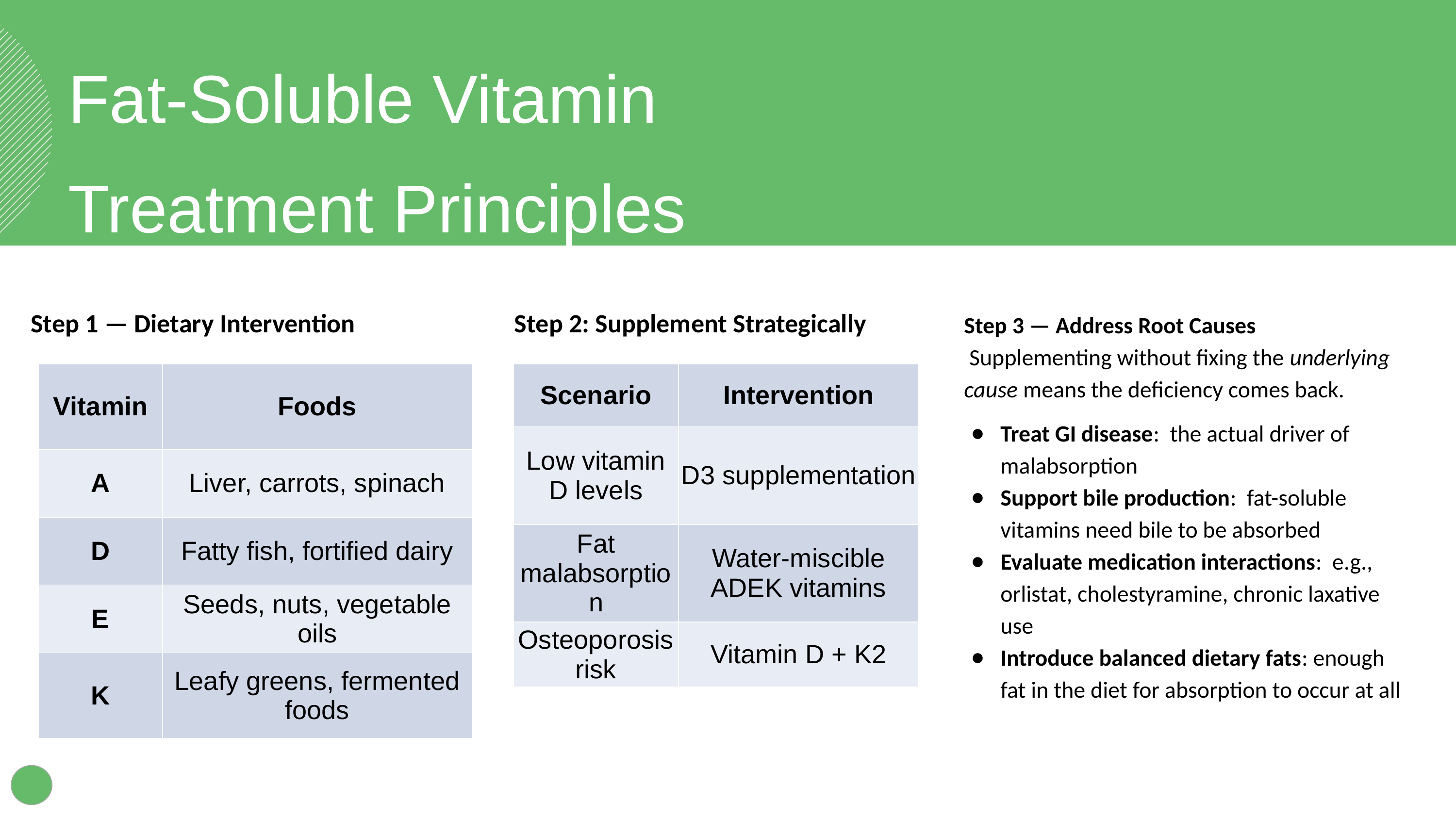

Fat-Soluble Vitamin
Treatment Principles
Step 3 — Address Root Causes
 Supplementing without fixing the underlying cause means the deficiency comes back.
Treat GI disease:  the actual driver of malabsorption
Support bile production:  fat-soluble vitamins need bile to be absorbed
Evaluate medication interactions:  e.g., orlistat, cholestyramine, chronic laxative use
Introduce balanced dietary fats: enough fat in the diet for absorption to occur at all
Step 1 — Dietary Intervention
Step 2: Supplement Strategically
| Scenario | Intervention |
| --- | --- |
| Low vitamin D levels | D3 supplementation |
| Fat malabsorption | Water-miscible ADEK vitamins |
| Osteoporosis risk | Vitamin D + K2 |
| Vitamin | Foods |
| --- | --- |
| A | Liver, carrots, spinach |
| D | Fatty fish, fortified dairy |
| E | Seeds, nuts, vegetable oils |
| K | Leafy greens, fermented foods |
38